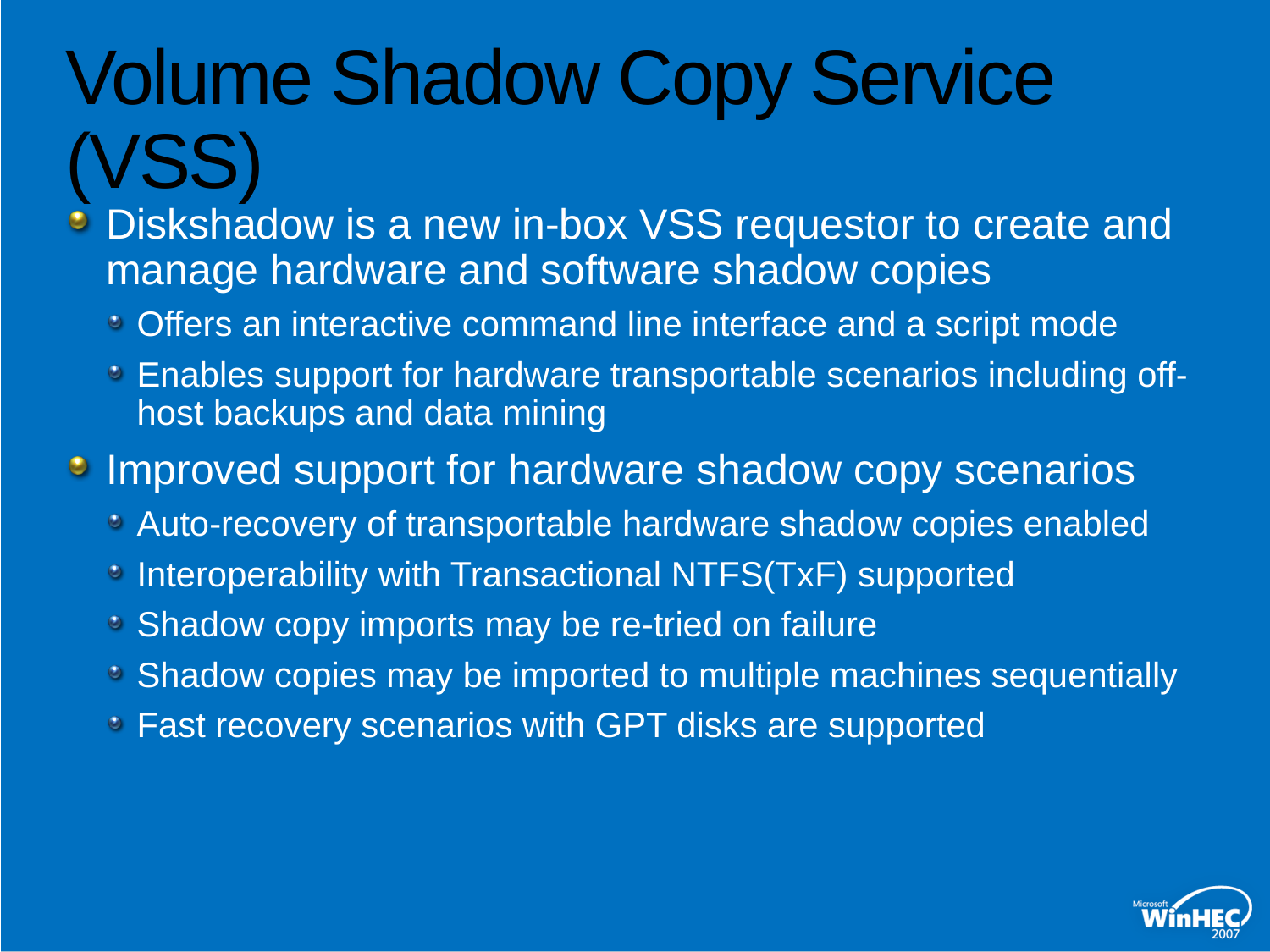

# Volume Shadow Copy Service (VSS)
Diskshadow is a new in-box VSS requestor to create and manage hardware and software shadow copies
Offers an interactive command line interface and a script mode
Enables support for hardware transportable scenarios including off-host backups and data mining
Improved support for hardware shadow copy scenarios
Auto-recovery of transportable hardware shadow copies enabled
Interoperability with Transactional NTFS(TxF) supported
Shadow copy imports may be re-tried on failure
Shadow copies may be imported to multiple machines sequentially
Fast recovery scenarios with GPT disks are supported